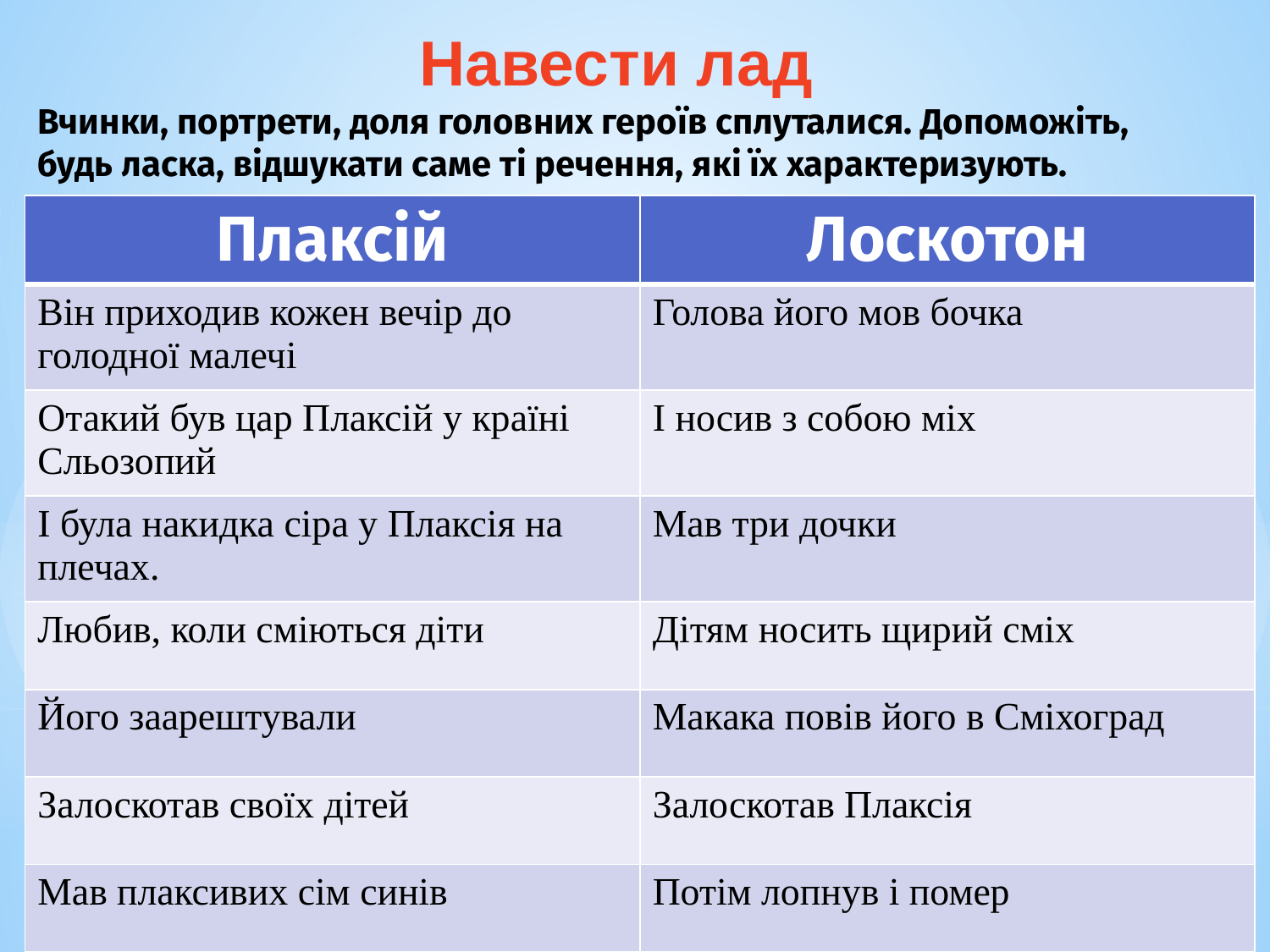

Навести лад
Вчинки, портрети, доля головних героїв сплуталися. Допоможіть, будь ласка, відшукати саме ті речення, які їх характеризують.
| Плаксій | Лоскотон |
| --- | --- |
| Він приходив кожен вечір до голодної малечі | Голова його мов бочка |
| Отакий був цар Плаксій у країні Сльозопий | І носив з собою міх |
| І була накидка сіра у Плаксія на плечах. | Мав три дочки |
| Любив, коли сміються діти | Дітям носить щирий сміх |
| Його заарештували | Макака повів його в Сміхоград |
| Залоскотав своїх дітей | Залоскотав Плаксія |
| Мав плаксивих сім синів | Потім лопнув і помер |